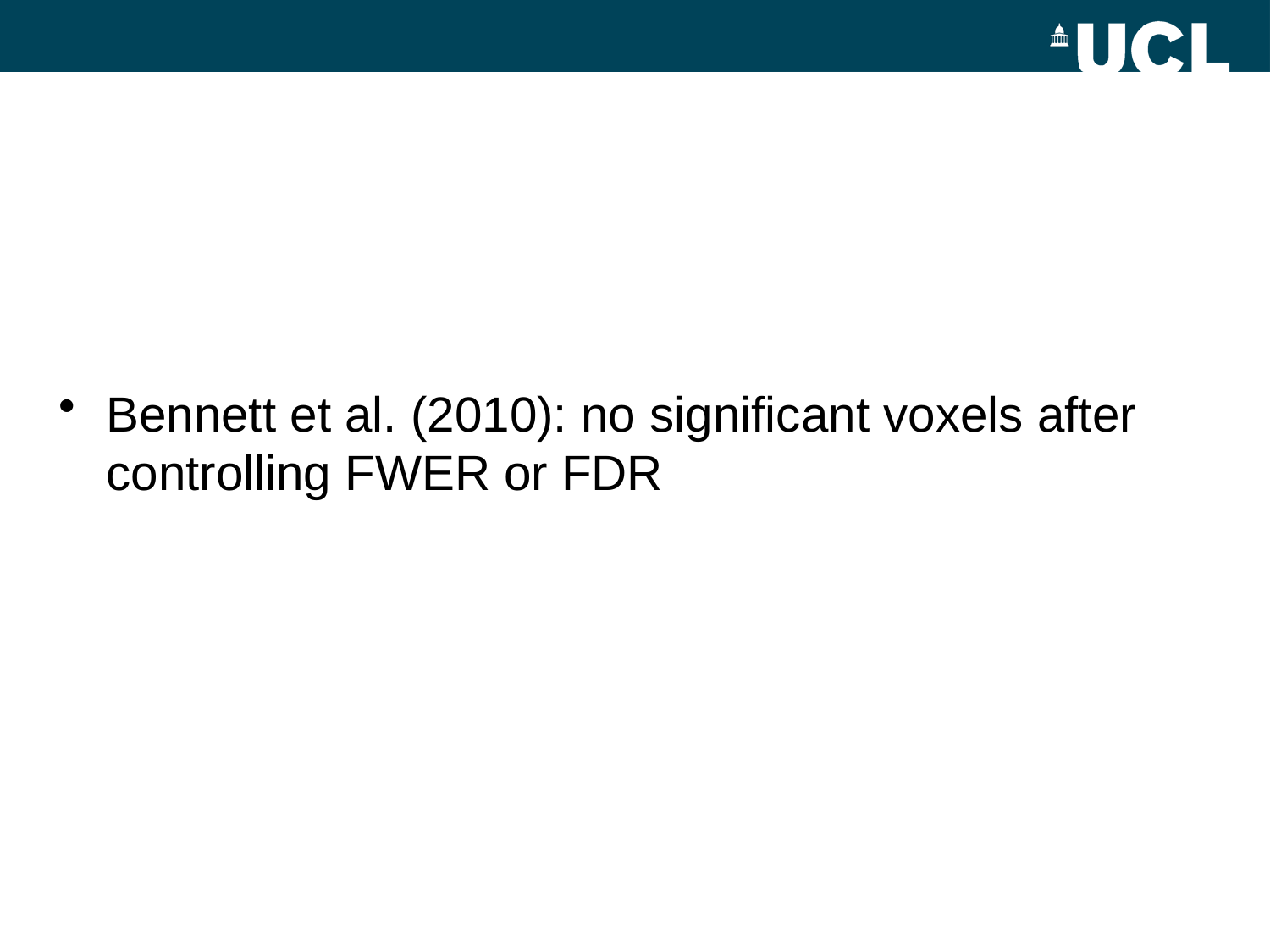

#
Bennett et al. (2010): no significant voxels after controlling FWER or FDR